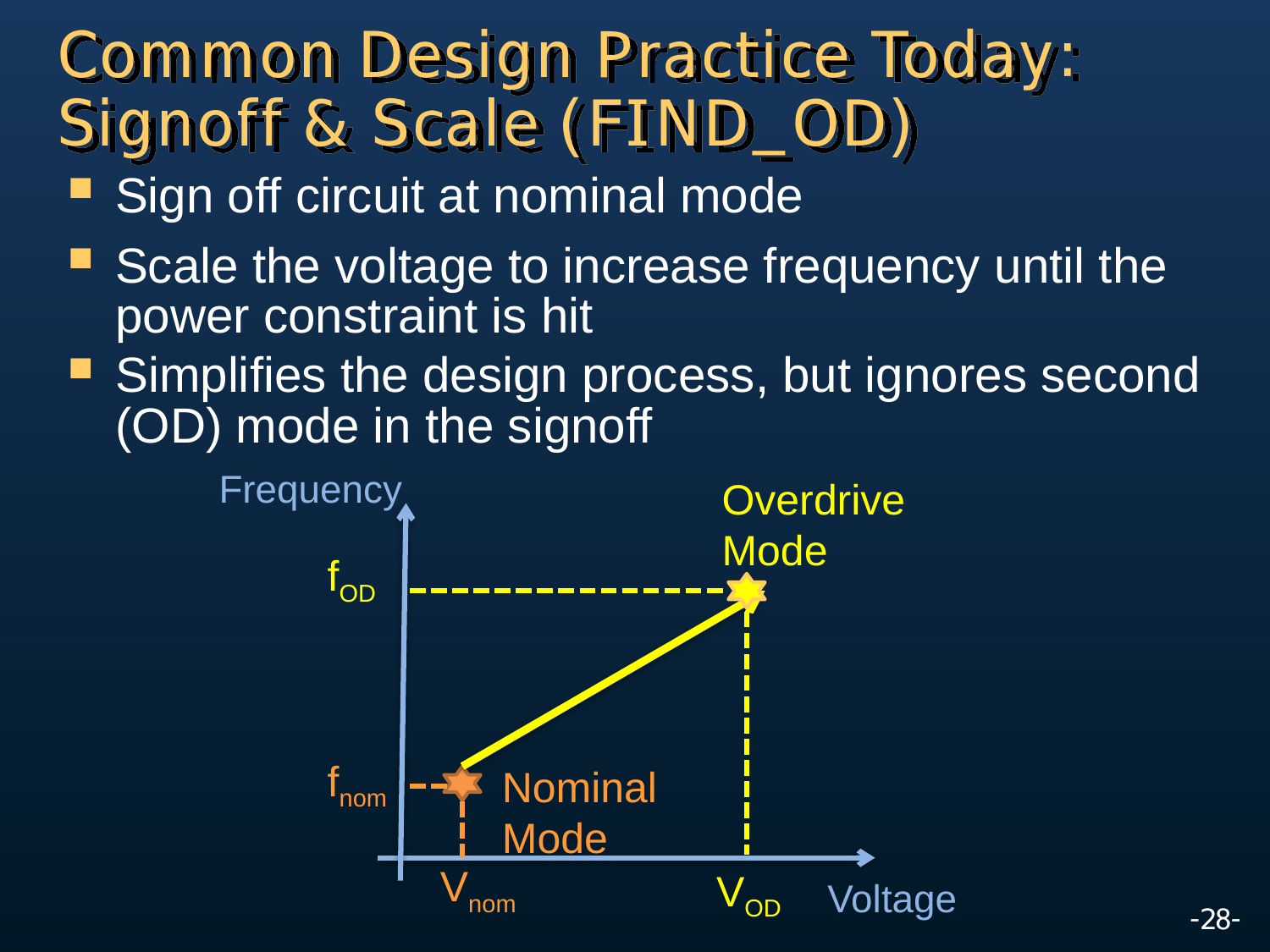

# Common Design Practice Today: Signoff & Scale (FIND_OD)
Sign off circuit at nominal mode
Scale the voltage to increase frequency until the power constraint is hit
Simplifies the design process, but ignores second (OD) mode in the signoff
Frequency
fnom
Nominal Mode

Vnom
Voltage
Overdrive Mode
fOD

VOD